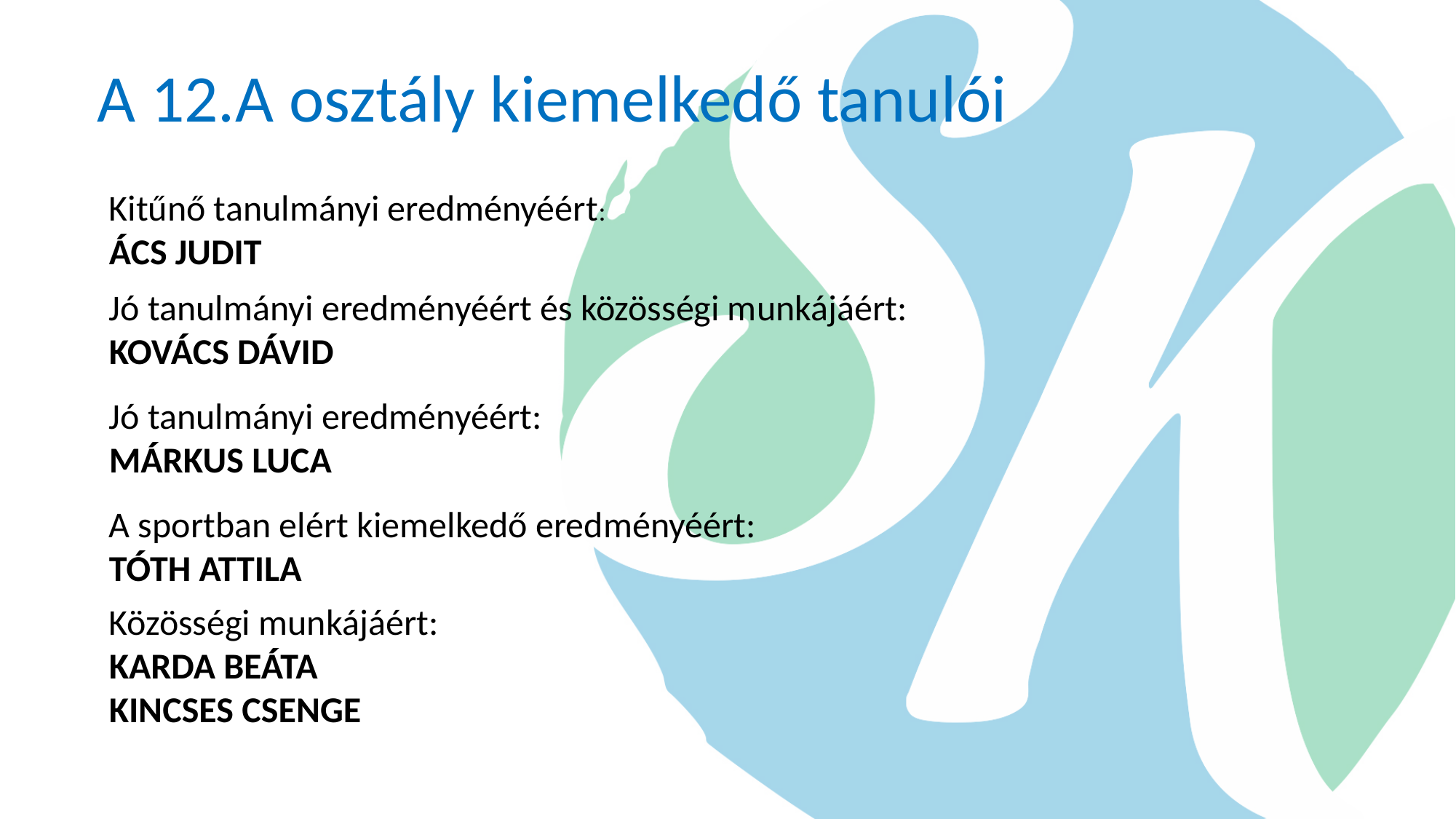

# A 12.A osztály kiemelkedő tanulói
Kitűnő tanulmányi eredményéért:
ÁCS JUDIT
Jó tanulmányi eredményéért és közösségi munkájáért:
KOVÁCS DÁVID
Jó tanulmányi eredményéért:
MÁRKUS LUCA
A sportban elért kiemelkedő eredményéért:
TÓTH ATTILA
Közösségi munkájáért:
KARDA BEÁTA
KINCSES CSENGE